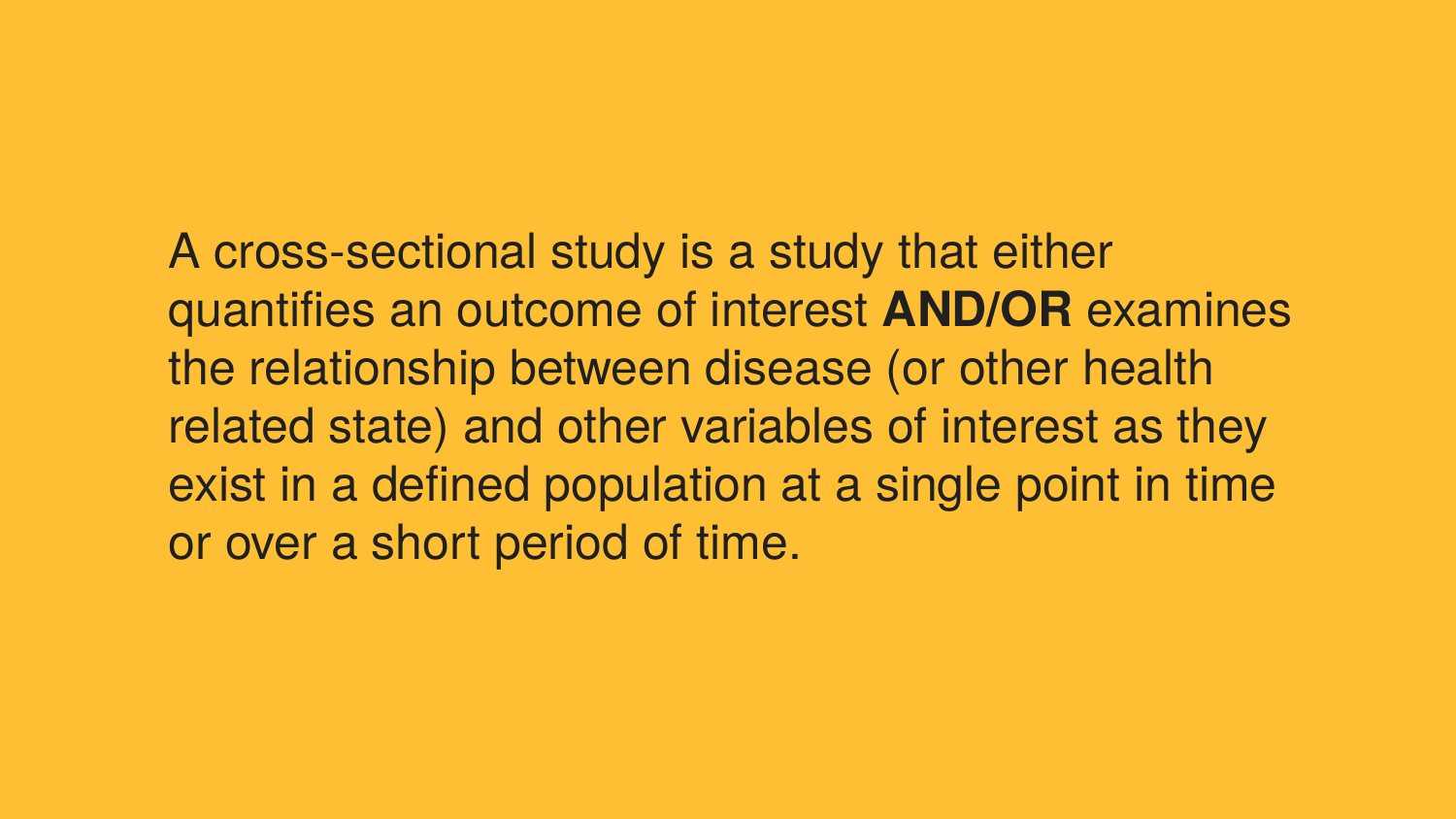

A cross-sectional study is a study that either quantifies an outcome of interest AND/OR examines the relationship between disease (or other health related state) and other variables of interest as they exist in a defined population at a single point in time or over a short period of time.